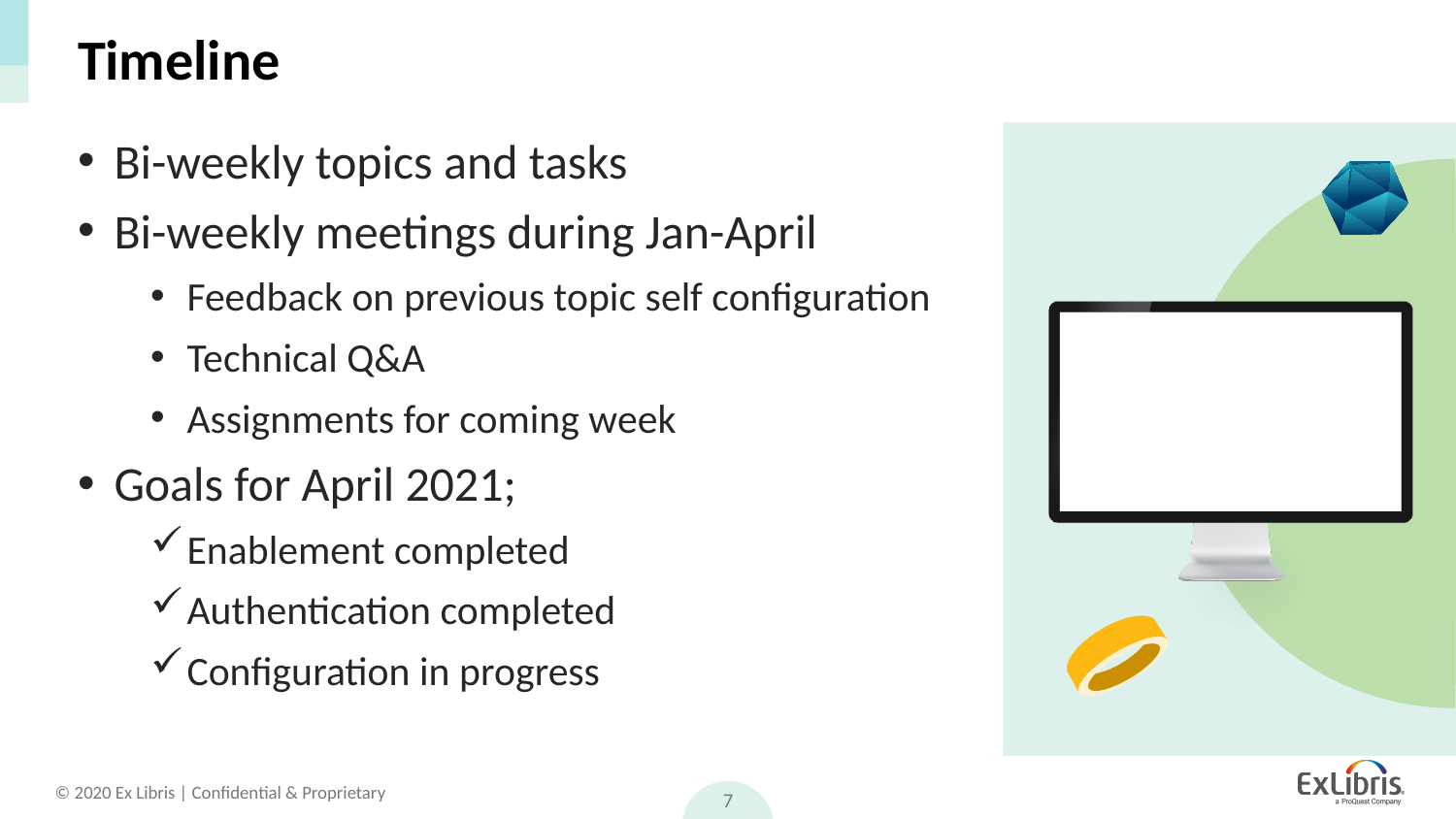

# Timeline
Bi-weekly topics and tasks
Bi-weekly meetings during Jan-April
Feedback on previous topic self configuration
Technical Q&A
Assignments for coming week
Goals for April 2021;
Enablement completed
Authentication completed
Configuration in progress
7